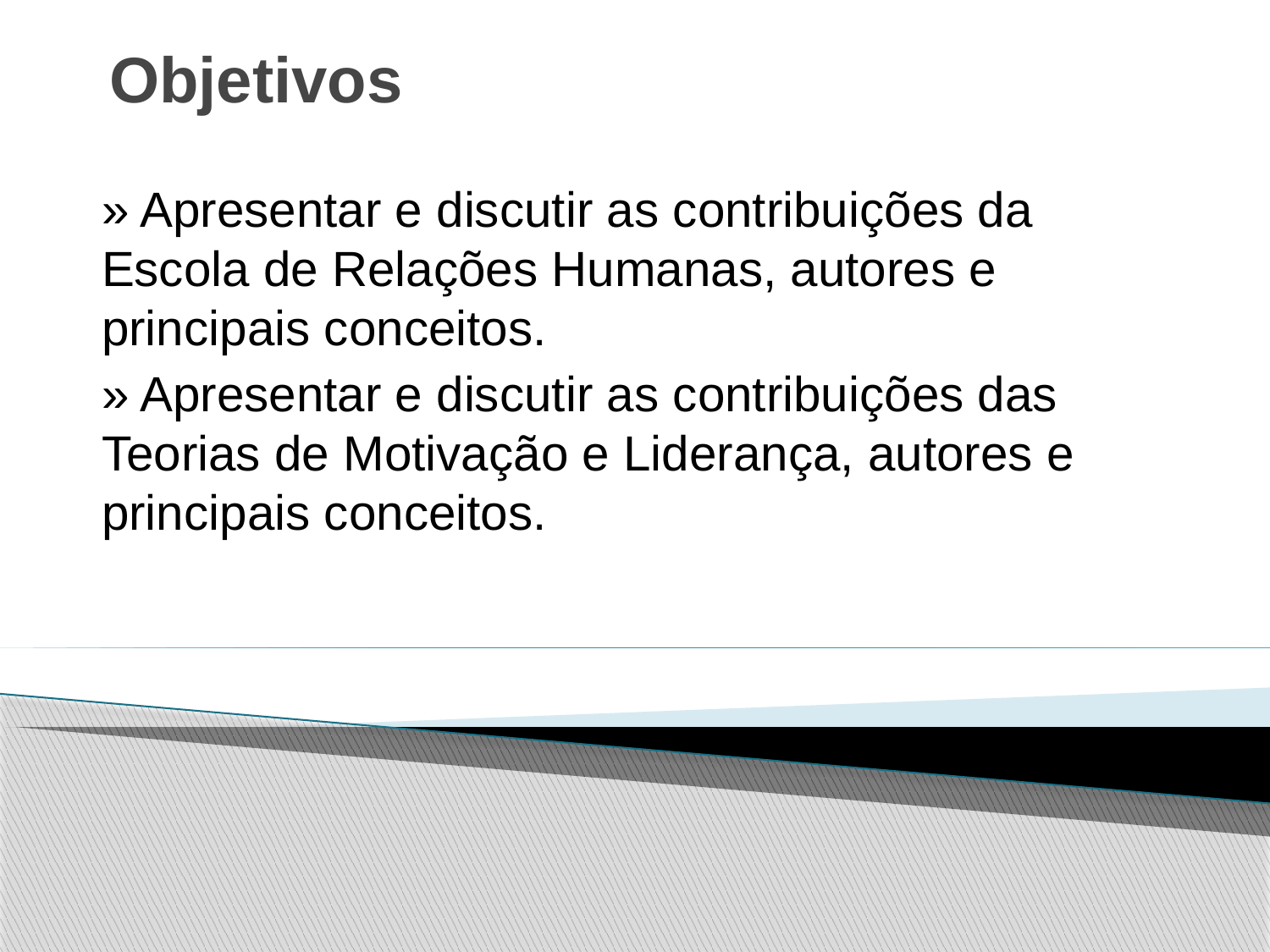

# Objetivos

» Apresentar e discutir as contribuições da Escola de Relações Humanas, autores e principais conceitos.
» Apresentar e discutir as contribuições das Teorias de Motivação e Liderança, autores e principais conceitos.